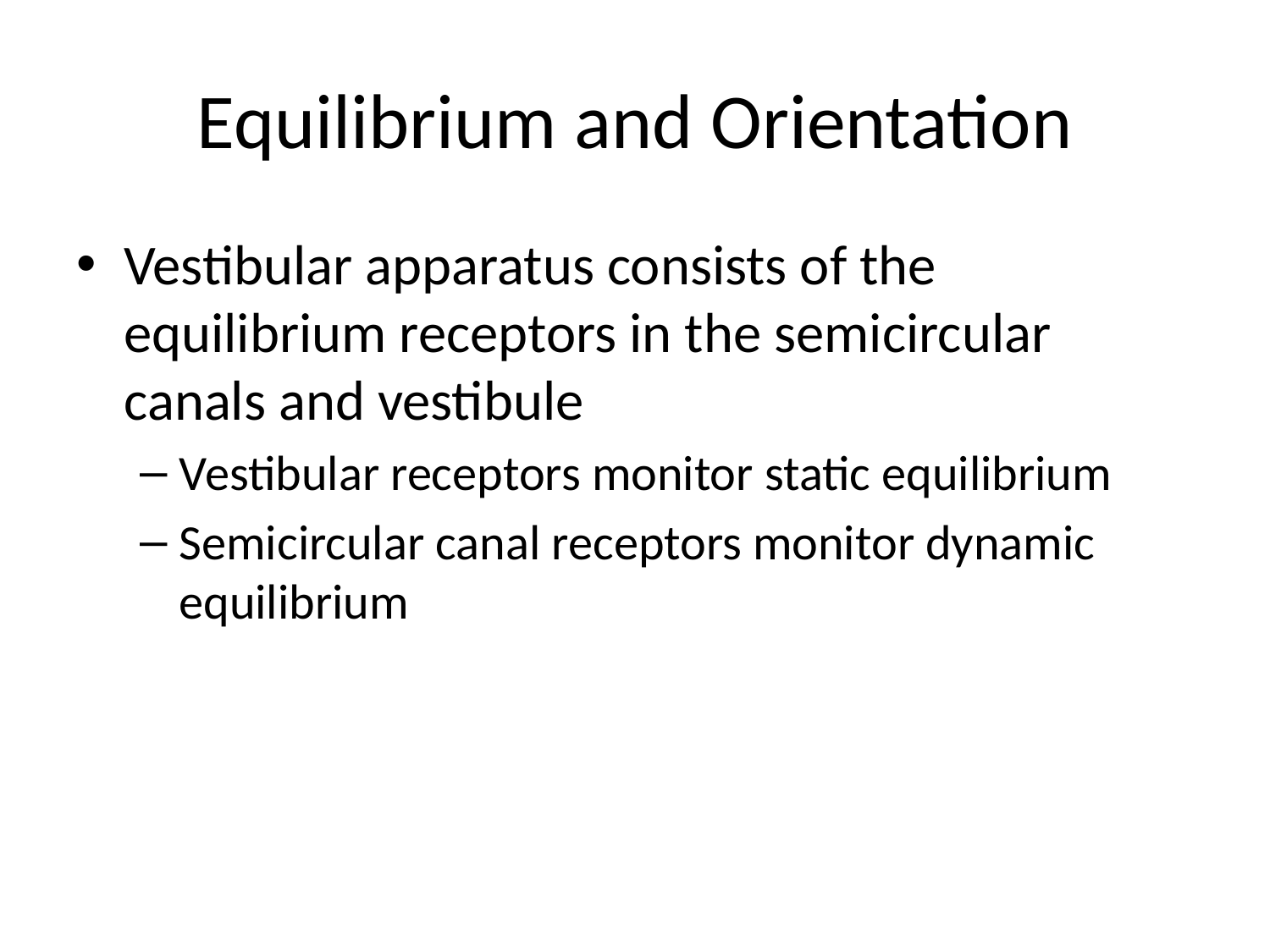

# Equilibrium and Orientation
Vestibular apparatus consists of the equilibrium receptors in the semicircular canals and vestibule
Vestibular receptors monitor static equilibrium
Semicircular canal receptors monitor dynamic equilibrium